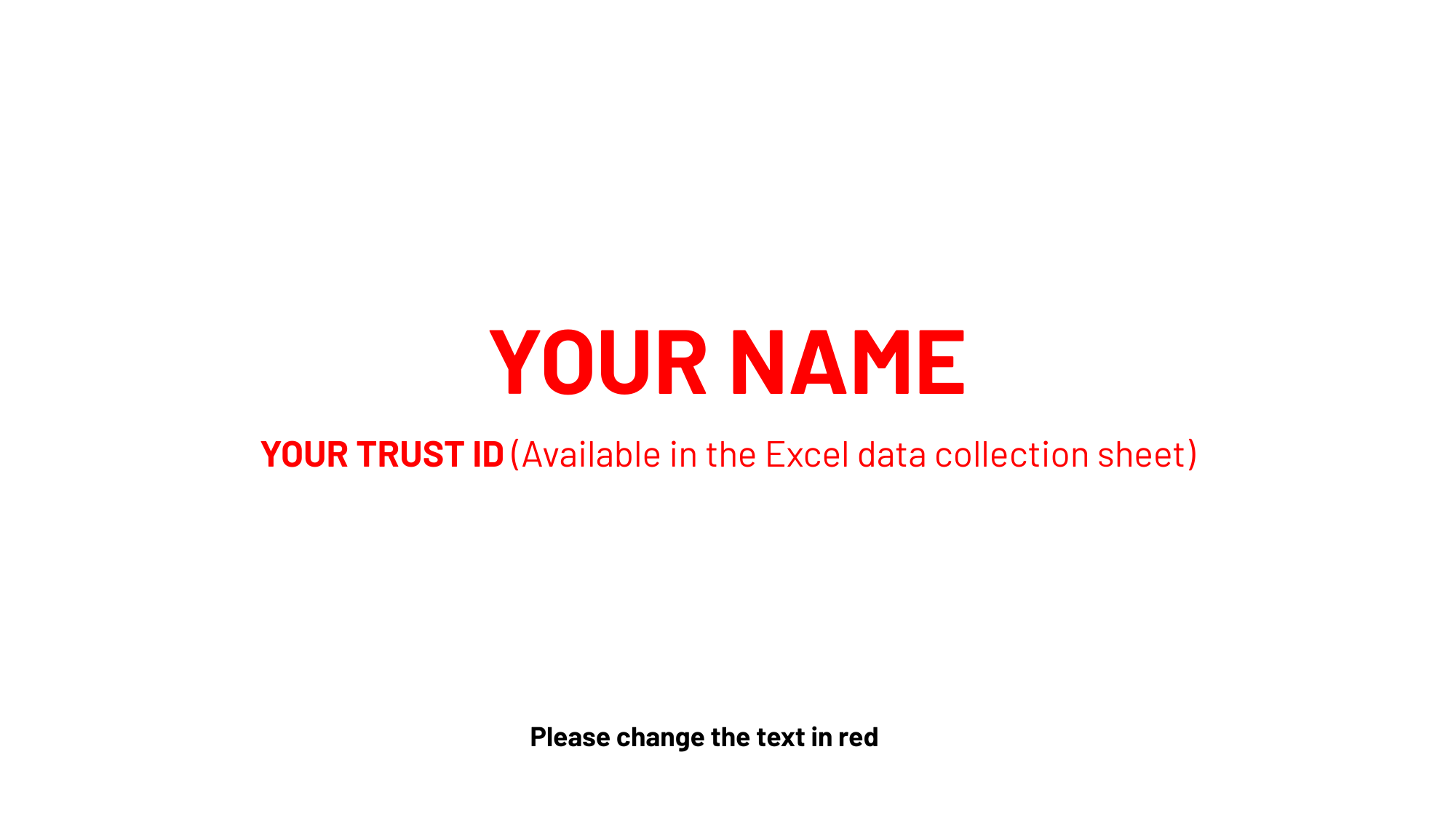

# YOUR NAME
YOUR TRUST ID (Available in the Excel data collection sheet)
Please change the text in red